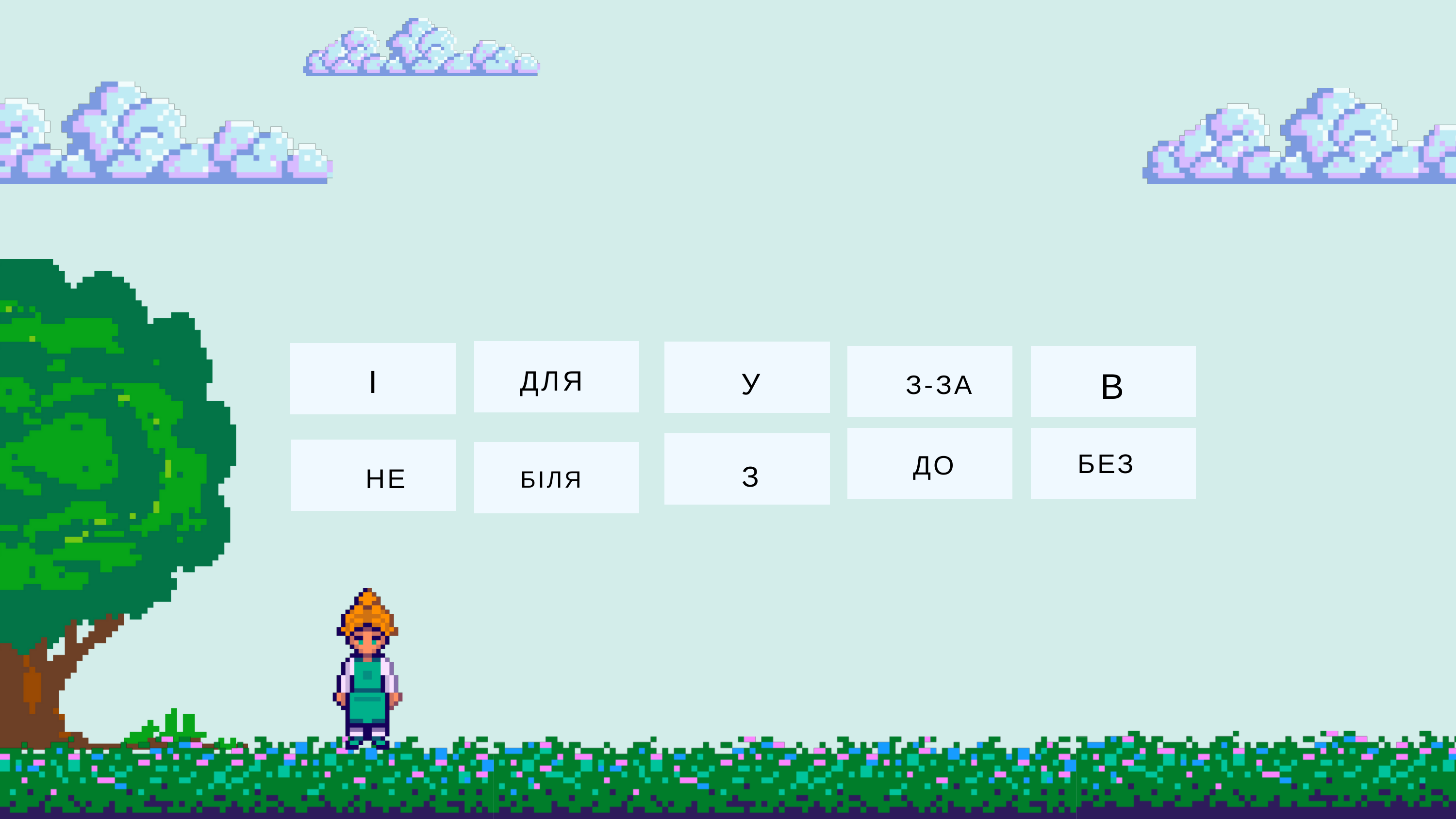

І
В
ДЛЯ
У
З-ЗА

БЕЗ

ДО
З
НЕ
БІЛЯ